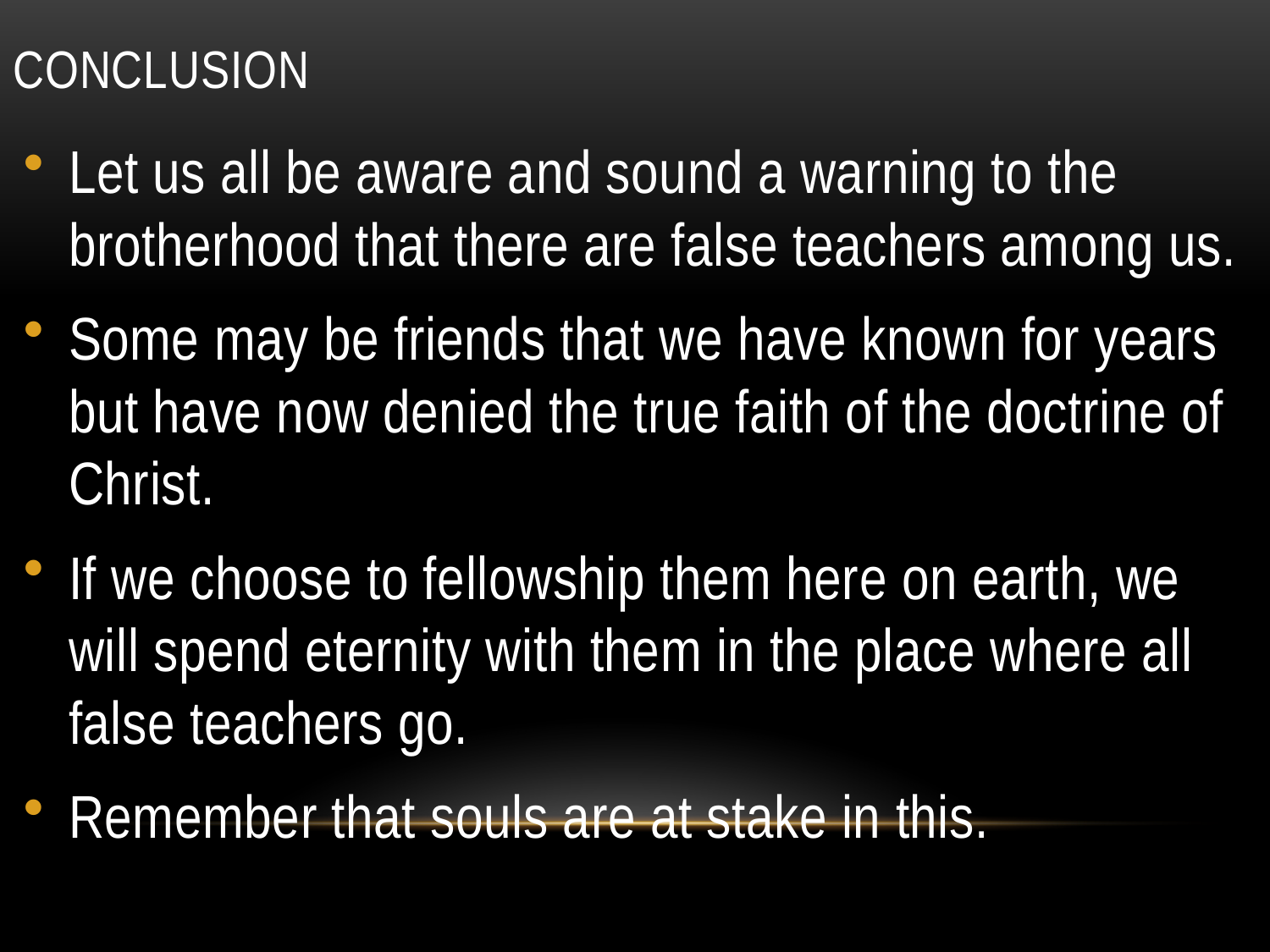

# Conclusion
Let us all be aware and sound a warning to the brotherhood that there are false teachers among us.
Some may be friends that we have known for years but have now denied the true faith of the doctrine of Christ.
If we choose to fellowship them here on earth, we will spend eternity with them in the place where all false teachers go.
Remember that souls are at stake in this.